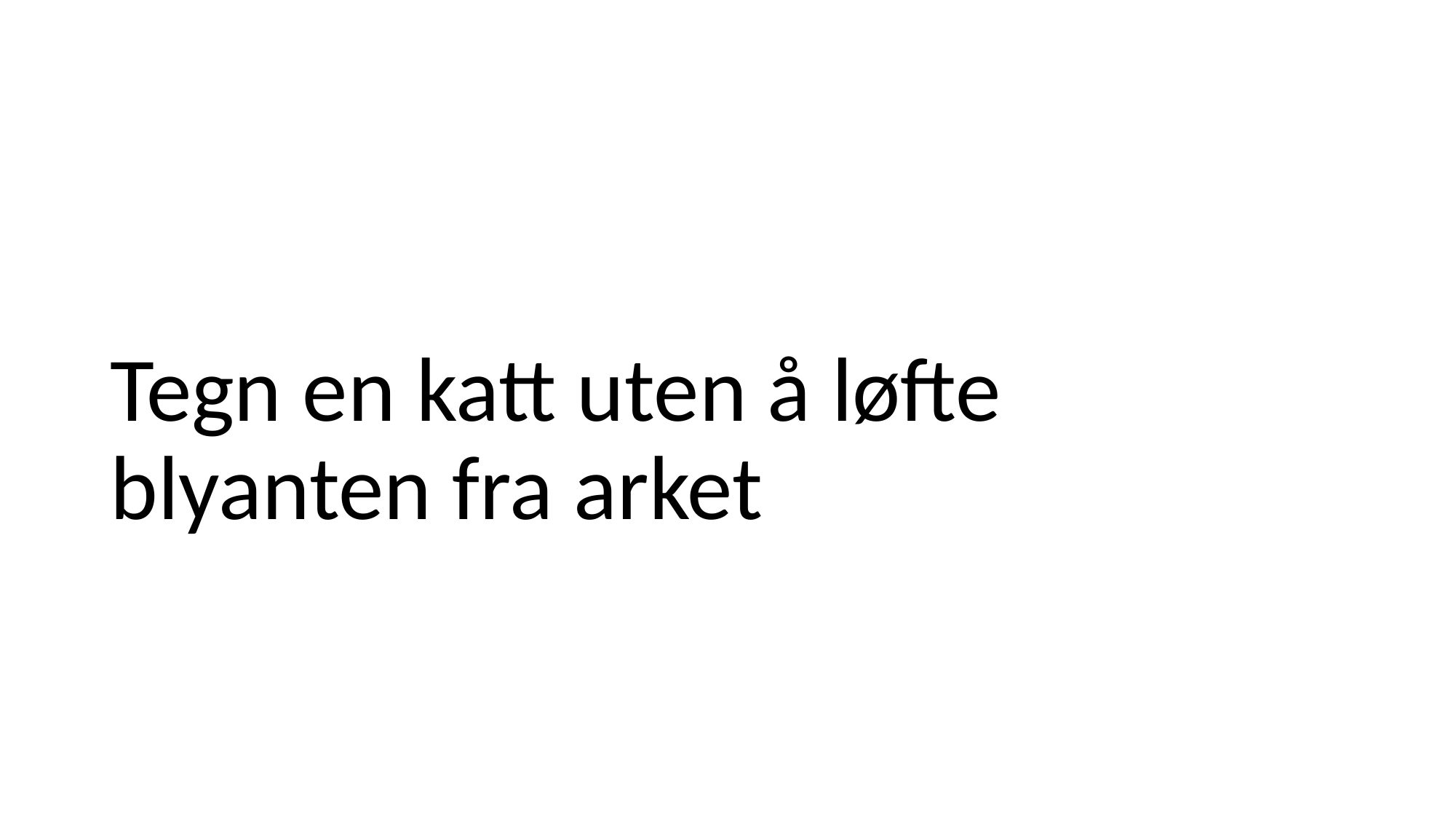

# Tegn en katt uten å løfte blyanten fra arket